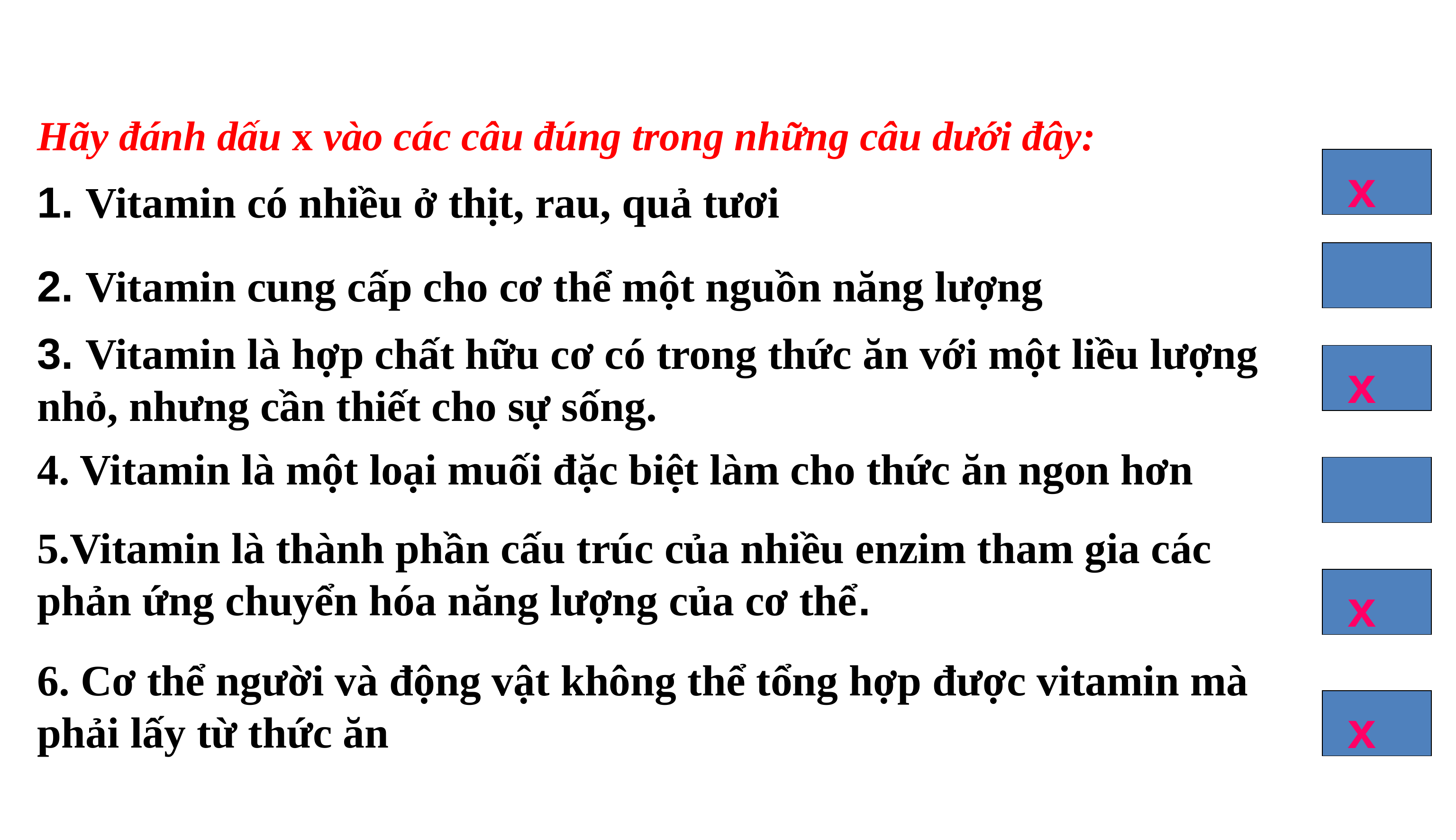

Hãy đánh dấu x vào các câu đúng trong những câu dưới đây:

x
1. Vitamin có nhiều ở thịt, rau, quả tươi

2. Vitamin cung cấp cho cơ thể một nguồn năng lượng
3. Vitamin là hợp chất hữu cơ có trong thức ăn với một liều lượng nhỏ, nhưng cần thiết cho sự sống.

x
4. Vitamin là một loại muối đặc biệt làm cho thức ăn ngon hơn

5.Vitamin là thành phần cấu trúc của nhiều enzim tham gia các phản ứng chuyển hóa năng lượng của cơ thể.

x
6. Cơ thể người và động vật không thể tổng hợp được vitamin mà phải lấy từ thức ăn

x